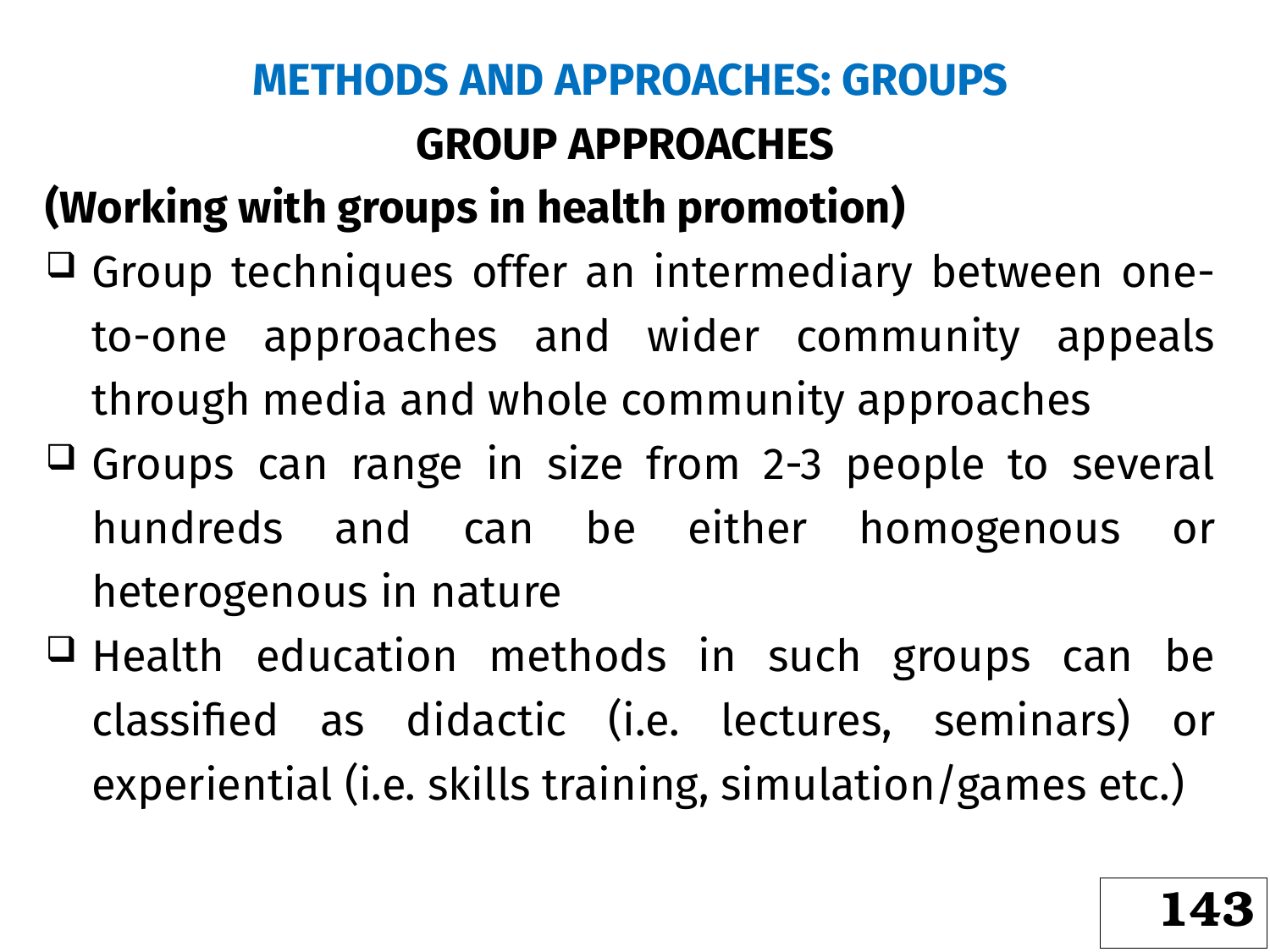

METHODS AND APPROACHES: GROUPS
GROUP APPROACHES
(Working with groups in health promotion)
Group techniques offer an intermediary between one-to-one approaches and wider community appeals through media and whole community approaches
Groups can range in size from 2-3 people to several hundreds and can be either homogenous or heterogenous in nature
Health education methods in such groups can be classified as didactic (i.e. lectures, seminars) or experiential (i.e. skills training, simulation/games etc.)

143